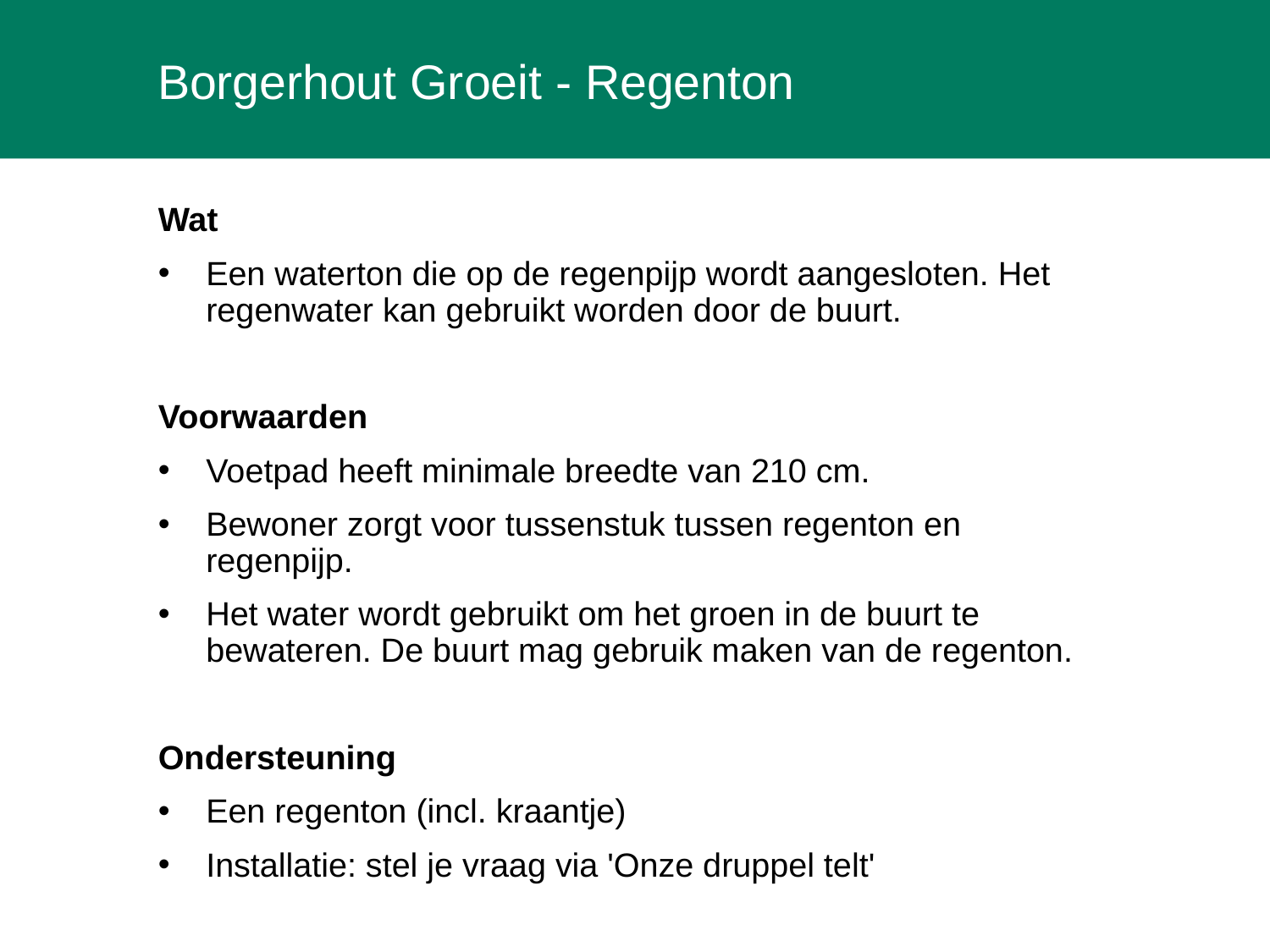

# Borgerhout Groeit - Regenton
Wat
Een waterton die op de regenpijp wordt aangesloten. Het regenwater kan gebruikt worden door de buurt.

Voorwaarden
Voetpad heeft minimale breedte van 210 cm.
Bewoner zorgt voor tussenstuk tussen regenton en regenpijp.
Het water wordt gebruikt om het groen in de buurt te bewateren. De buurt mag gebruik maken van de regenton.

Ondersteuning
Een regenton (incl. kraantje)
Installatie: stel je vraag via 'Onze druppel telt'